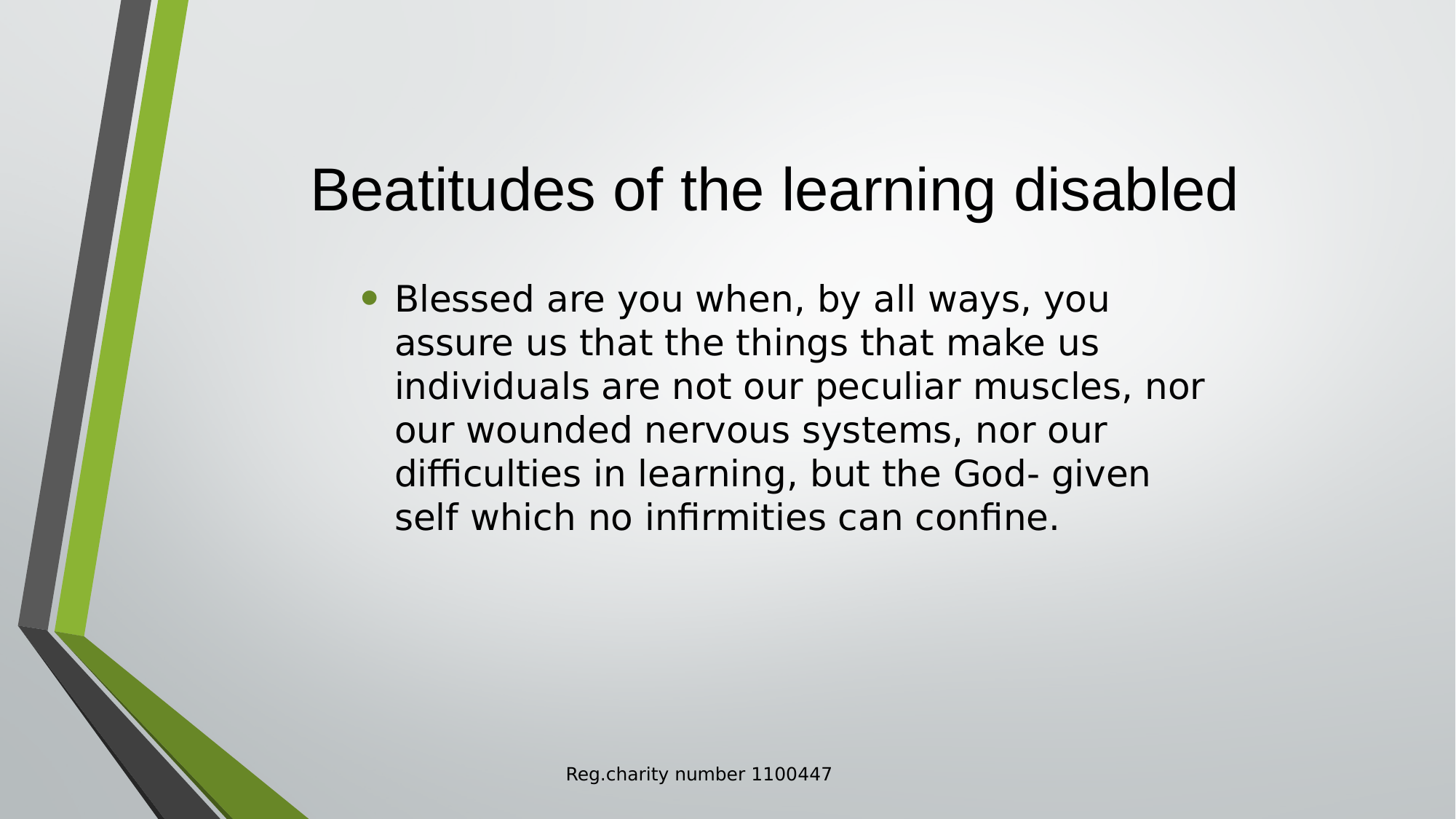

# Beatitudes of the learning disabled
Blessed are you when, by all ways, you assure us that the things that make us individuals are not our peculiar muscles, nor our wounded nervous systems, nor our difficulties in learning, but the God- given self which no infirmities can confine.

Reg.charity number 1100447